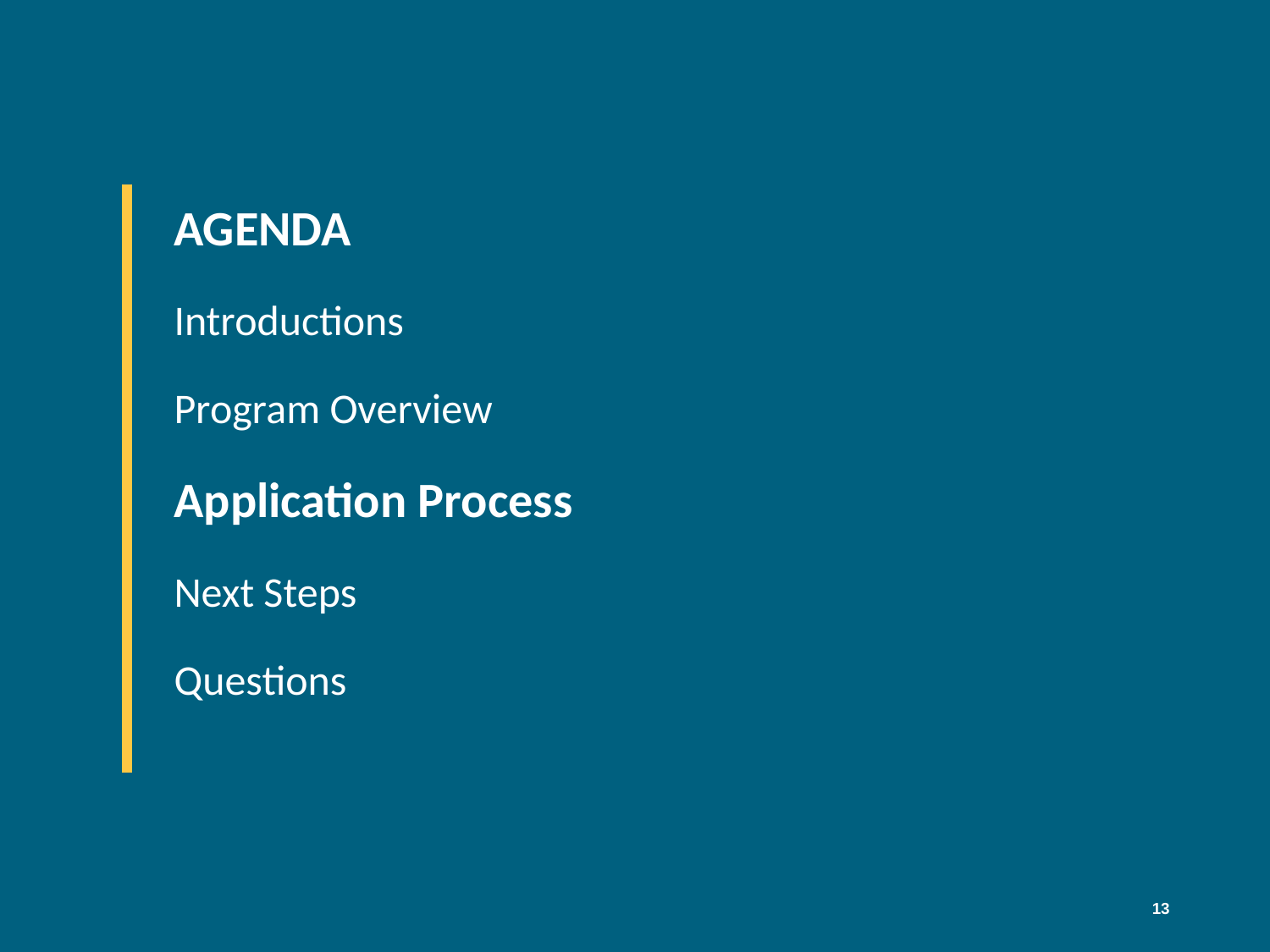

AGENDA
Introductions
Program Overview
Application Process
Next Steps
Questions
13